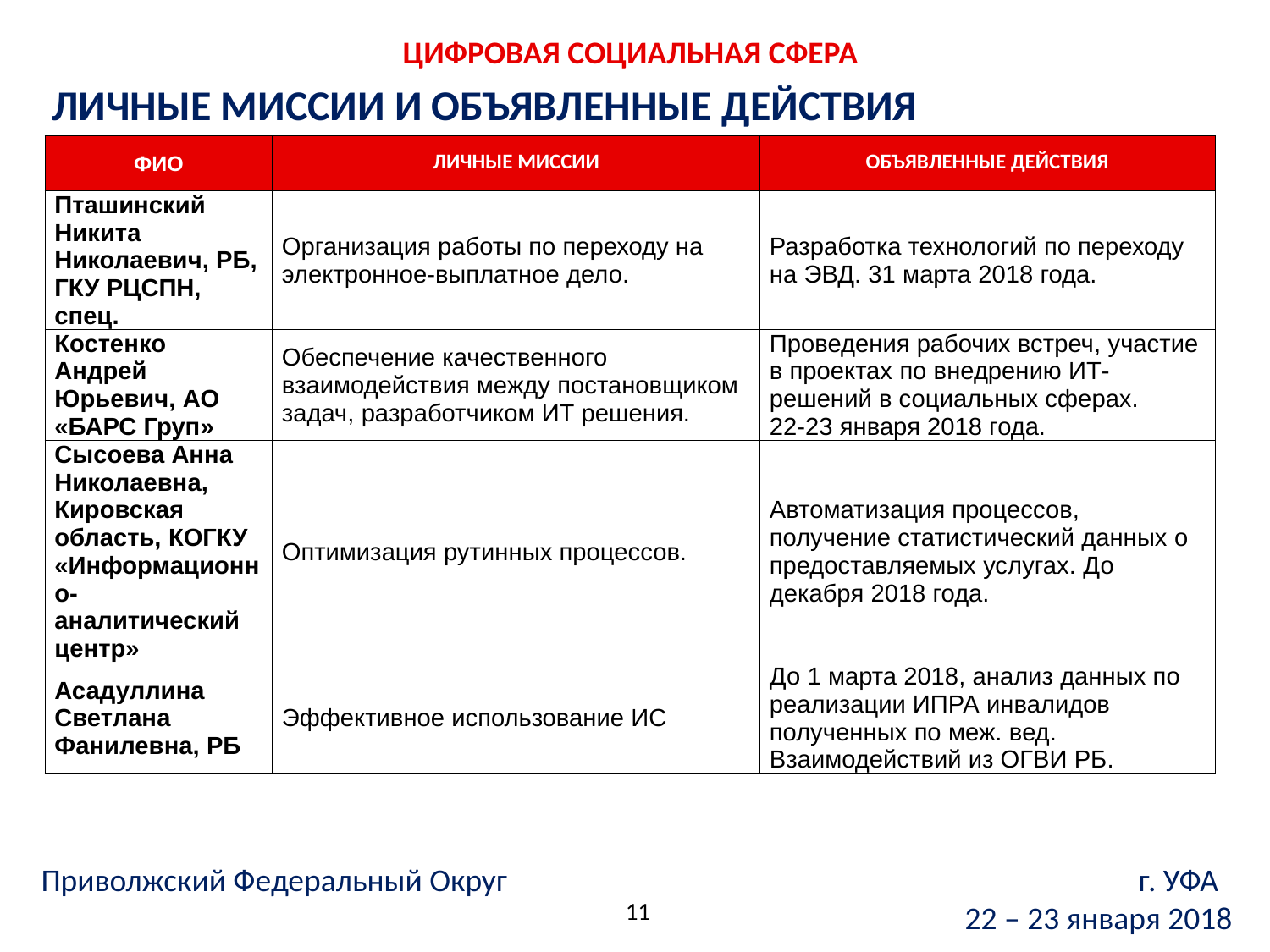

ЦИФРОВАЯ СОЦИАЛЬНАЯ СФЕРА
ЛИЧНЫЕ МИССИИ И ОБЪЯВЛЕННЫЕ ДЕЙСТВИЯ
| ФИО | ЛИЧНЫЕ МИССИИ | ОБЪЯВЛЕННЫЕ ДЕЙСТВИЯ |
| --- | --- | --- |
| Пташинский Никита Николаевич, РБ, ГКУ РЦСПН, спец. | Организация работы по переходу на электронное-выплатное дело. | Разработка технологий по переходу на ЭВД. 31 марта 2018 года. |
| Костенко Андрей Юрьевич, АО «БАРС Груп» | Обеспечение качественного взаимодействия между постановщиком задач, разработчиком ИТ решения. | Проведения рабочих встреч, участие в проектах по внедрению ИТ-решений в социальных сферах. 22-23 января 2018 года. |
| Сысоева Анна Николаевна, Кировская область, КОГКУ «Информационно-аналитический центр» | Оптимизация рутинных процессов. | Автоматизация процессов, получение статистический данных о предоставляемых услугах. До декабря 2018 года. |
| Асадуллина Светлана Фанилевна, РБ | Эффективное использование ИС | До 1 марта 2018, анализ данных по реализации ИПРА инвалидов полученных по меж. вед. Взаимодействий из ОГВИ РБ. |
Приволжский Федеральный Округ                                                                                        г. УФА
22 – 23 января 2018
11